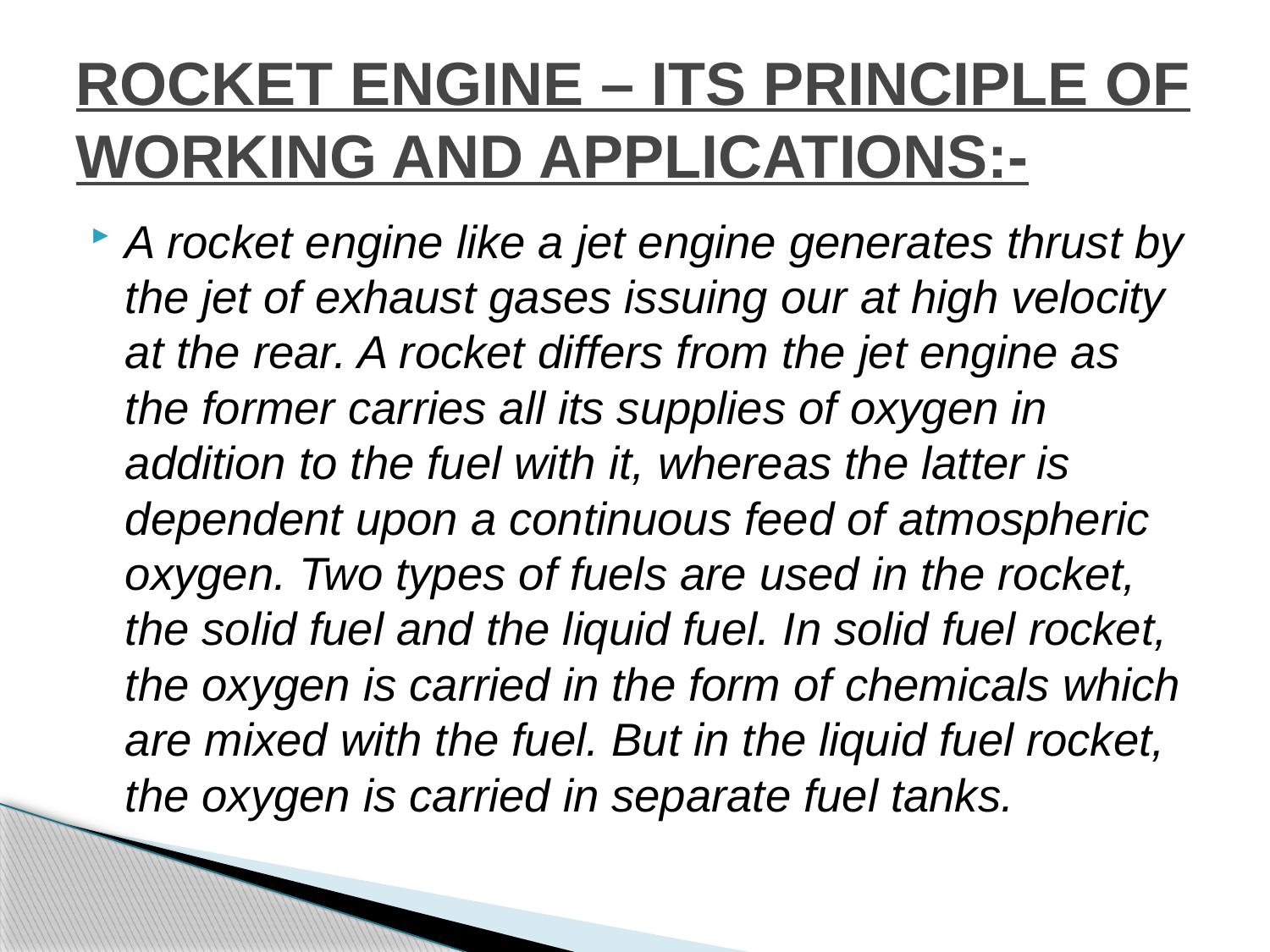

# ROCKET ENGINE – ITS PRINCIPLE OF WORKING AND APPLICATIONS:-
A rocket engine like a jet engine generates thrust by the jet of exhaust gases issuing our at high velocity at the rear. A rocket differs from the jet engine as the former carries all its supplies of oxygen in addition to the fuel with it, whereas the latter is dependent upon a continuous feed of atmospheric oxygen. Two types of fuels are used in the rocket, the solid fuel and the liquid fuel. In solid fuel rocket, the oxygen is carried in the form of chemicals which are mixed with the fuel. But in the liquid fuel rocket, the oxygen is carried in separate fuel tanks.